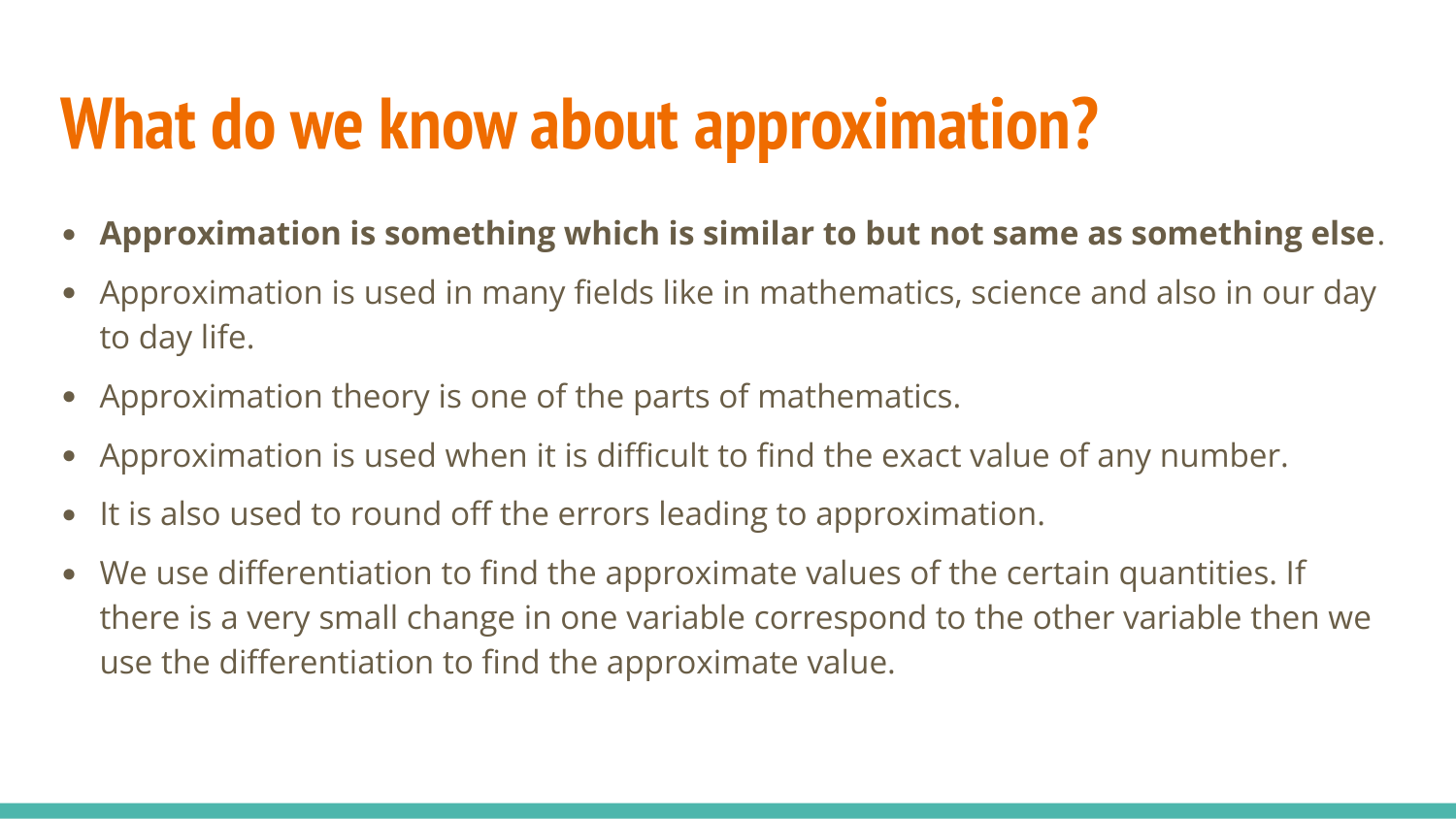

# What do we know about approximation?
Approximation is something which is similar to but not same as something else.
Approximation is used in many fields like in mathematics, science and also in our day to day life.
Approximation theory is one of the parts of mathematics.
Approximation is used when it is difficult to find the exact value of any number.
It is also used to round off the errors leading to approximation.
We use differentiation to find the approximate values of the certain quantities. If there is a very small change in one variable correspond to the other variable then we use the differentiation to find the approximate value.